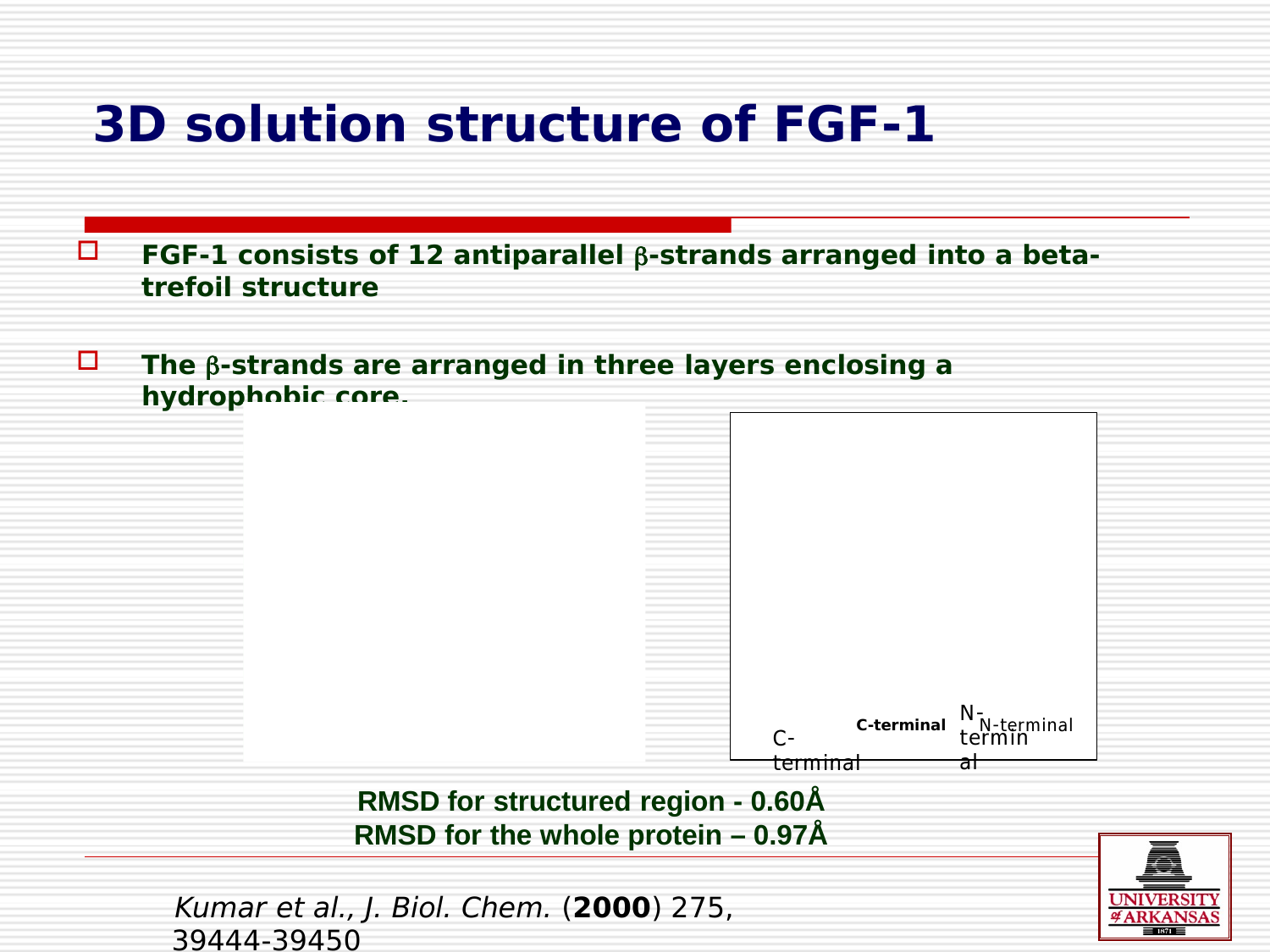

# 3D solution structure of FGF-1

FGF-1 consists of 12 antiparallel β-strands arranged into a beta-trefoil structure

The β-strands are arranged in three layers enclosing a hydrophobic core.

111111
111000
888
99
111
777
1122 33
222
55
44
66

N-terminal
C-terminal	N-terminal
C-terminal
RMSD for structured region - 0.60Å RMSD for the whole protein – 0.97Å

Kumar et al., J. Biol. Chem. (2000) 275, 39444-39450